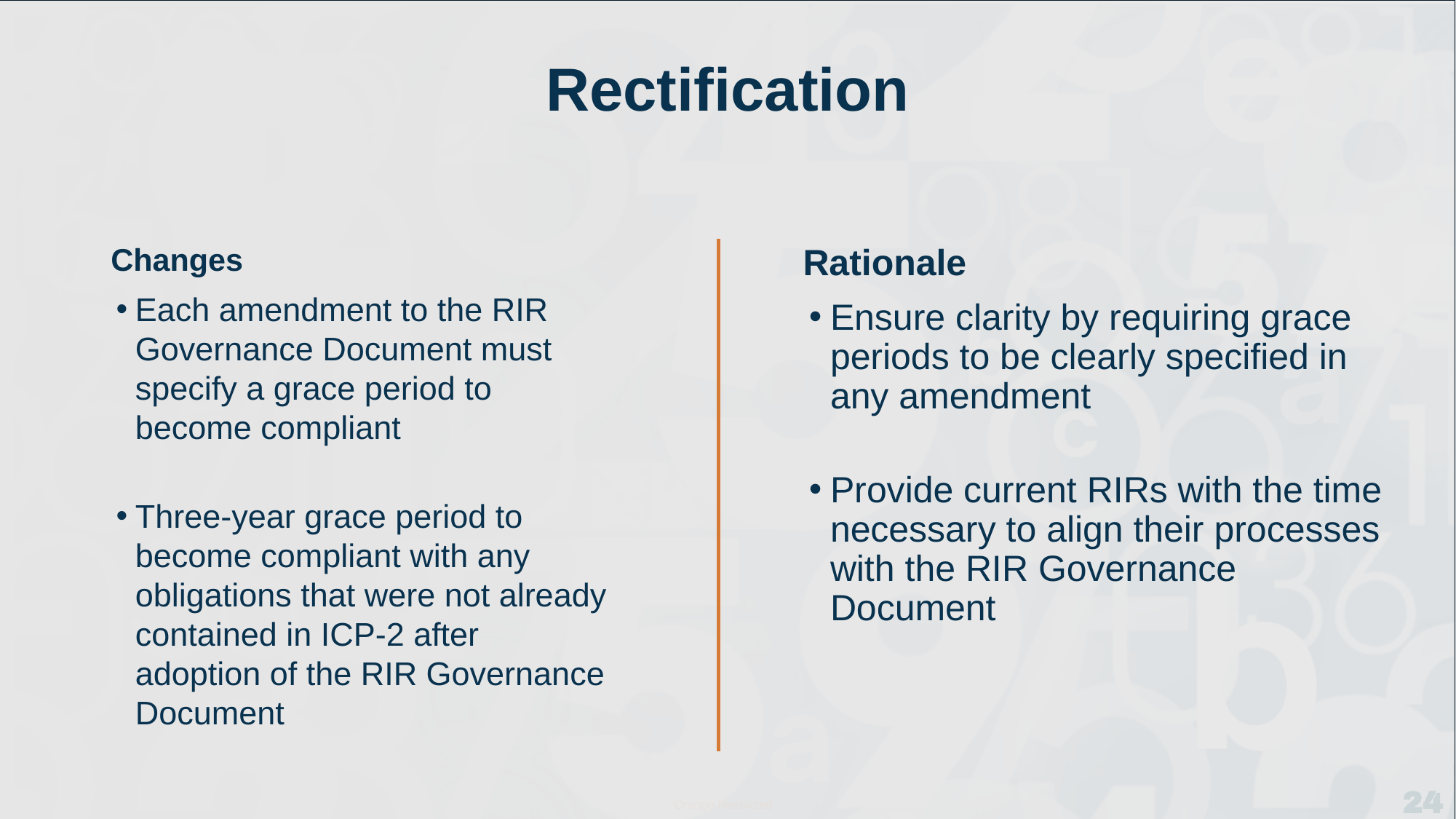

# Rectification
Changes
Each amendment to the RIR Governance Document must specify a grace period to become compliant
Three-year grace period to become compliant with any obligations that were not already contained in ICP-2 after adoption of the RIR Governance Document
Rationale
Ensure clarity by requiring grace periods to be clearly specified in any amendment
Provide current RIRs with the time necessary to align their processes with the RIR Governance Document